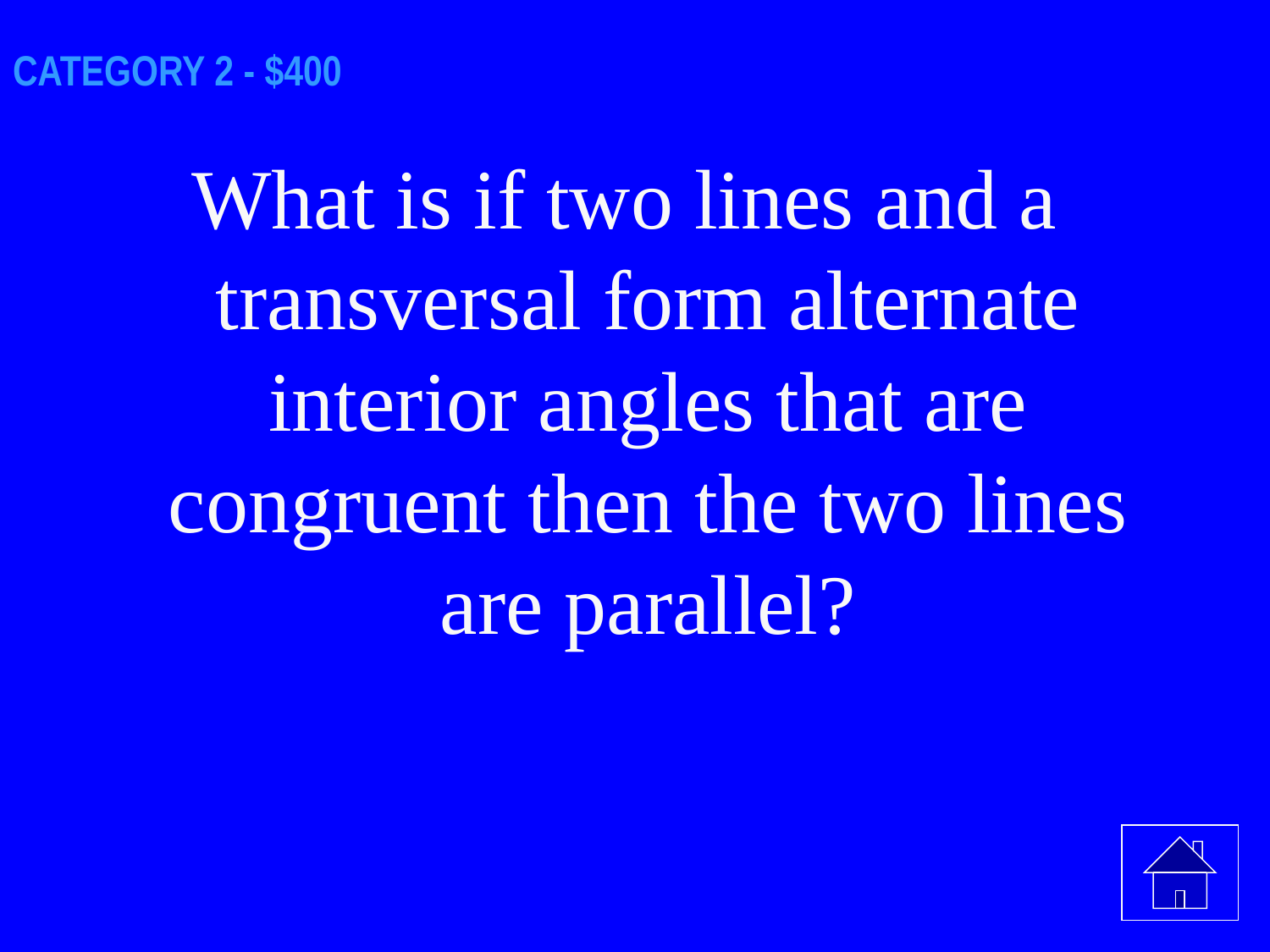

# CATEGORY 2 - $400
What is if two lines and a transversal form alternate interior angles that are congruent then the two lines are parallel?